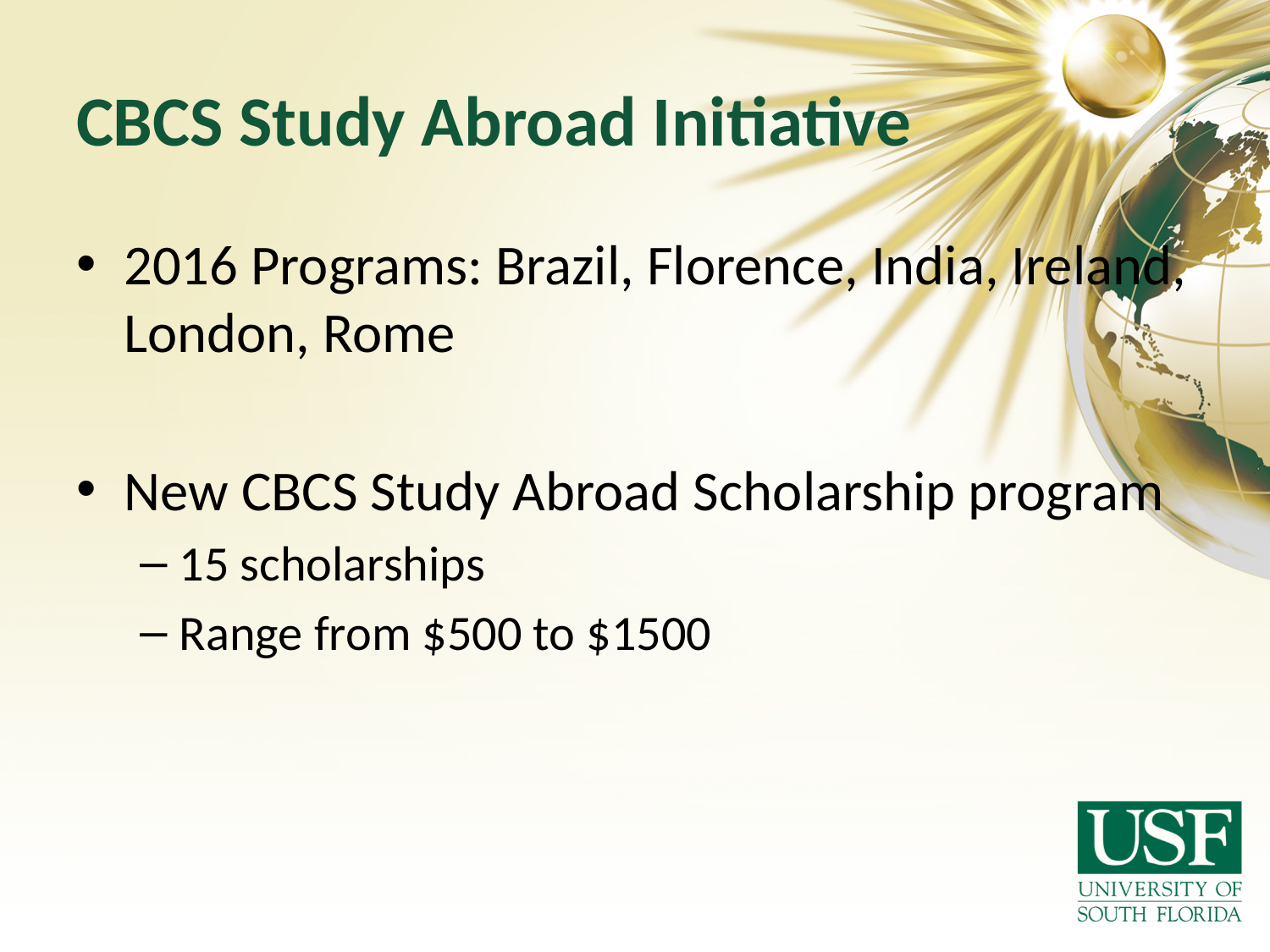

# CBCS Study Abroad Initiative
2016 Programs: Brazil, Florence, India, Ireland, London, Rome

New CBCS Study Abroad Scholarship program
15 scholarships
Range from $500 to $1500